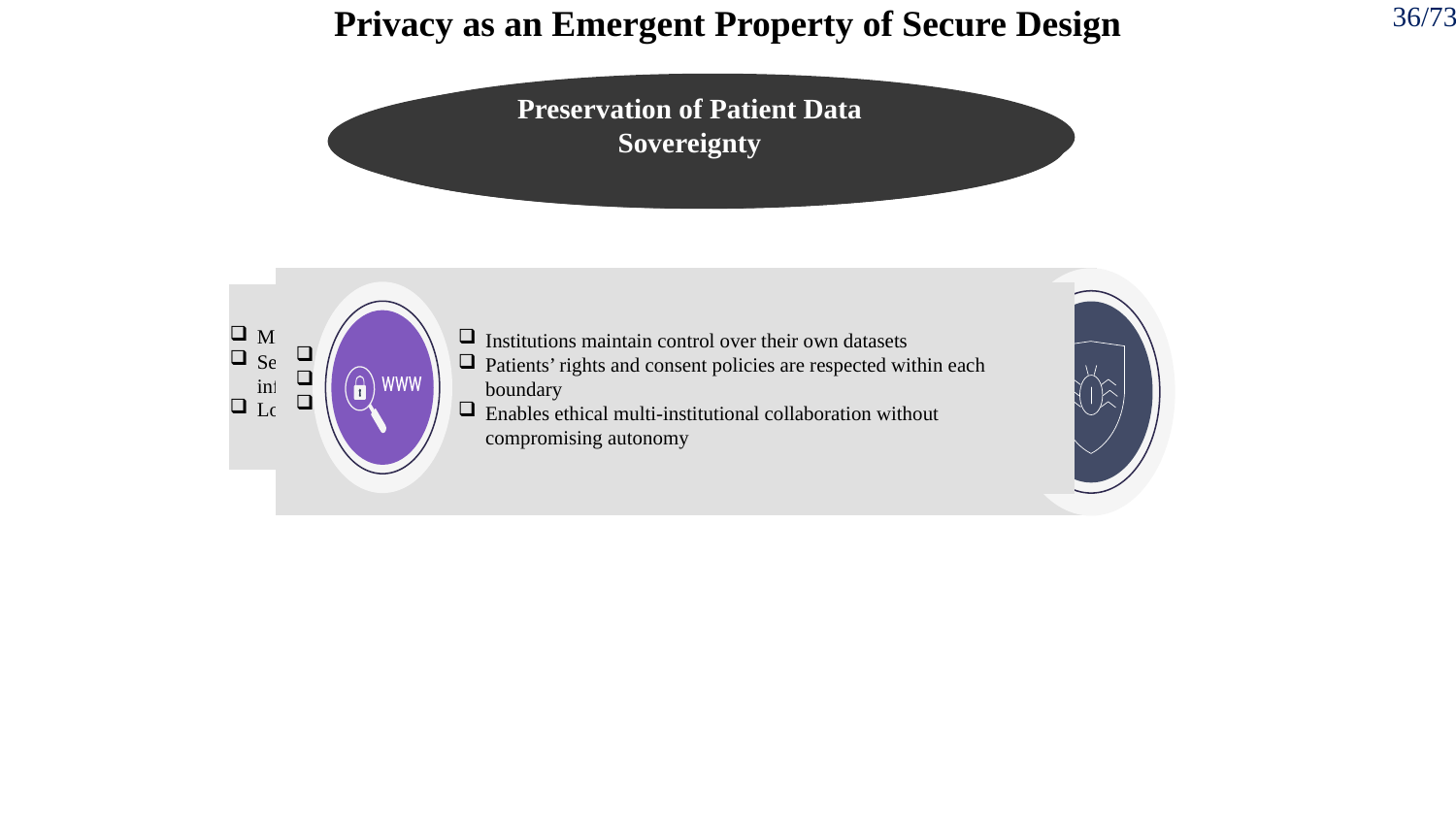

# Privacy as an Emergent Property of Secure Design
36/73
Reduced Re-Identification Risk

Minimal exposure of raw patient data limits linkage attacks
Secure aggregation prevents extraction of individual-level information
Localized model updates reduce susceptibility to inference attacks

Preservation of Patient Data Sovereignty

Institutions maintain control over their own datasets
Patients’ rights and consent policies are respected within each boundary
Enables ethical multi-institutional collaboration without compromising autonomy

Trust as a Measurable System Outcome

Decentralization and secure protocols provide verifiable guarantees
Trustworthiness can be quantified through system metrics and audits
Privacy becomes an emergent property of secure design rather than a policy aspiration

Privacy Through Architectural Decentralization

Data remains within institutional boundaries; no central aggregation
Architectural design enforces privacy by default
Compliance with GDPR/HIPAA achieved intrinsically, not as an afterthought